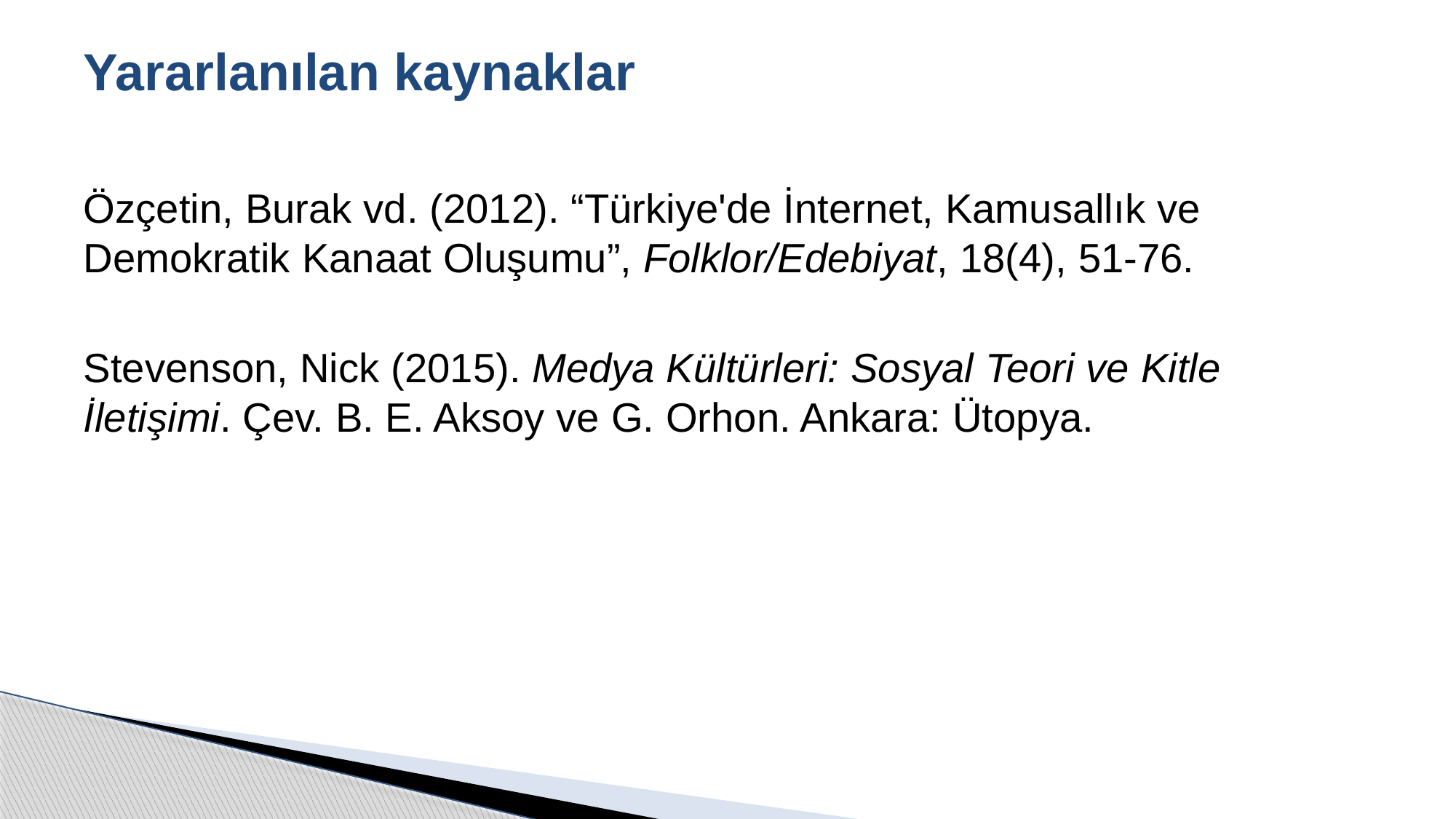

# Yararlanılan kaynaklar
Özçetin, Burak vd. (2012). “Türkiye'de İnternet, Kamusallık ve Demokratik Kanaat Oluşumu”, Folklor/Edebiyat, 18(4), 51-76.

Stevenson, Nick (2015). Medya Kültürleri: Sosyal Teori ve Kitle İletişimi. Çev. B. E. Aksoy ve G. Orhon. Ankara: Ütopya.